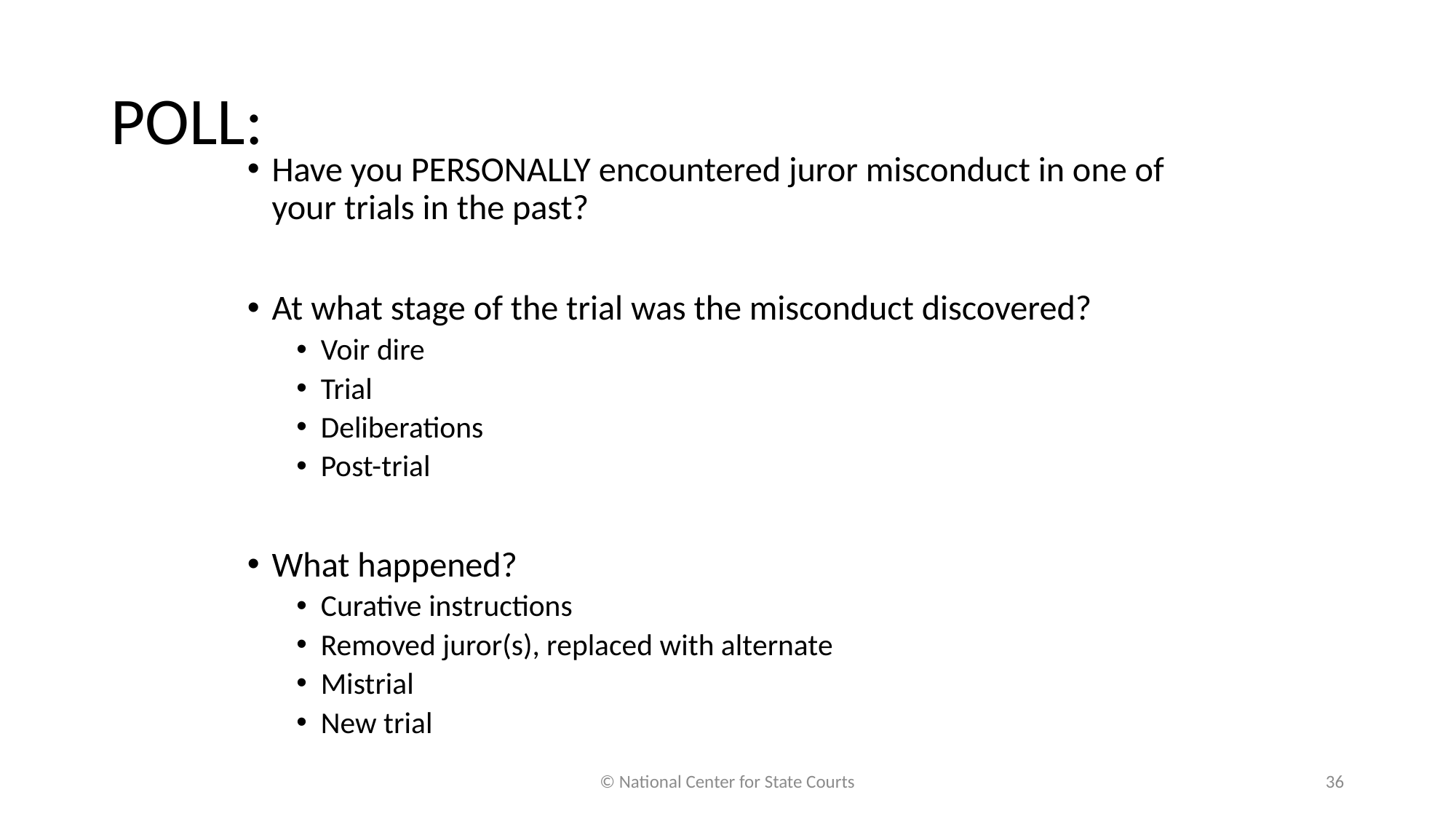

# POLL:
Have you PERSONALLY encountered juror misconduct in one of your trials in the past?

At what stage of the trial was the misconduct discovered?
Voir dire
Trial
Deliberations
Post-trial

What happened?
Curative instructions
Removed juror(s), replaced with alternate
Mistrial
New trial

© National Center for State Courts
36